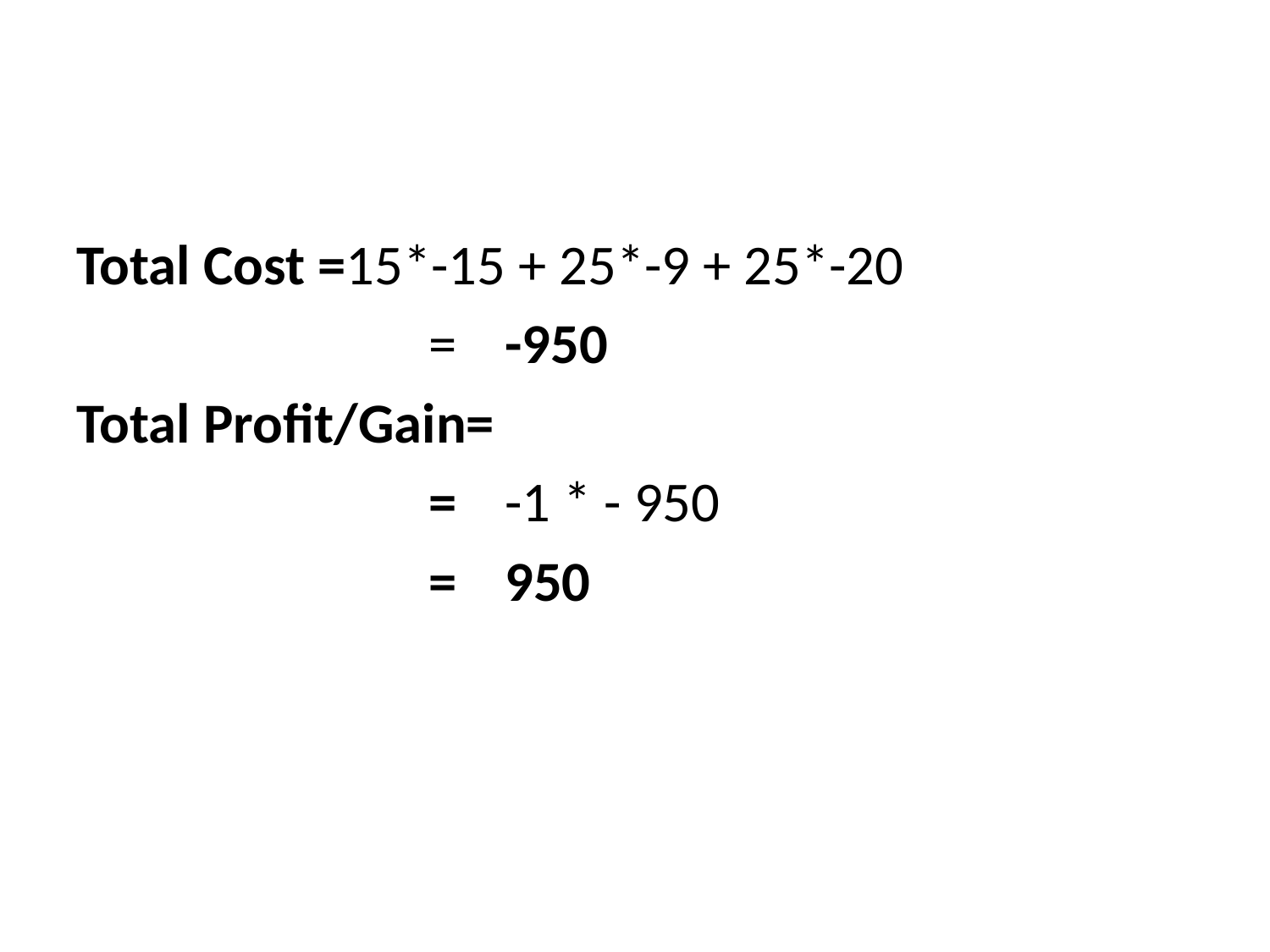

Total Cost =15*-15 + 25*-9 + 25*-20
			    =	-950
Total Profit/Gain=
			    =	-1 * - 950
			    =	950